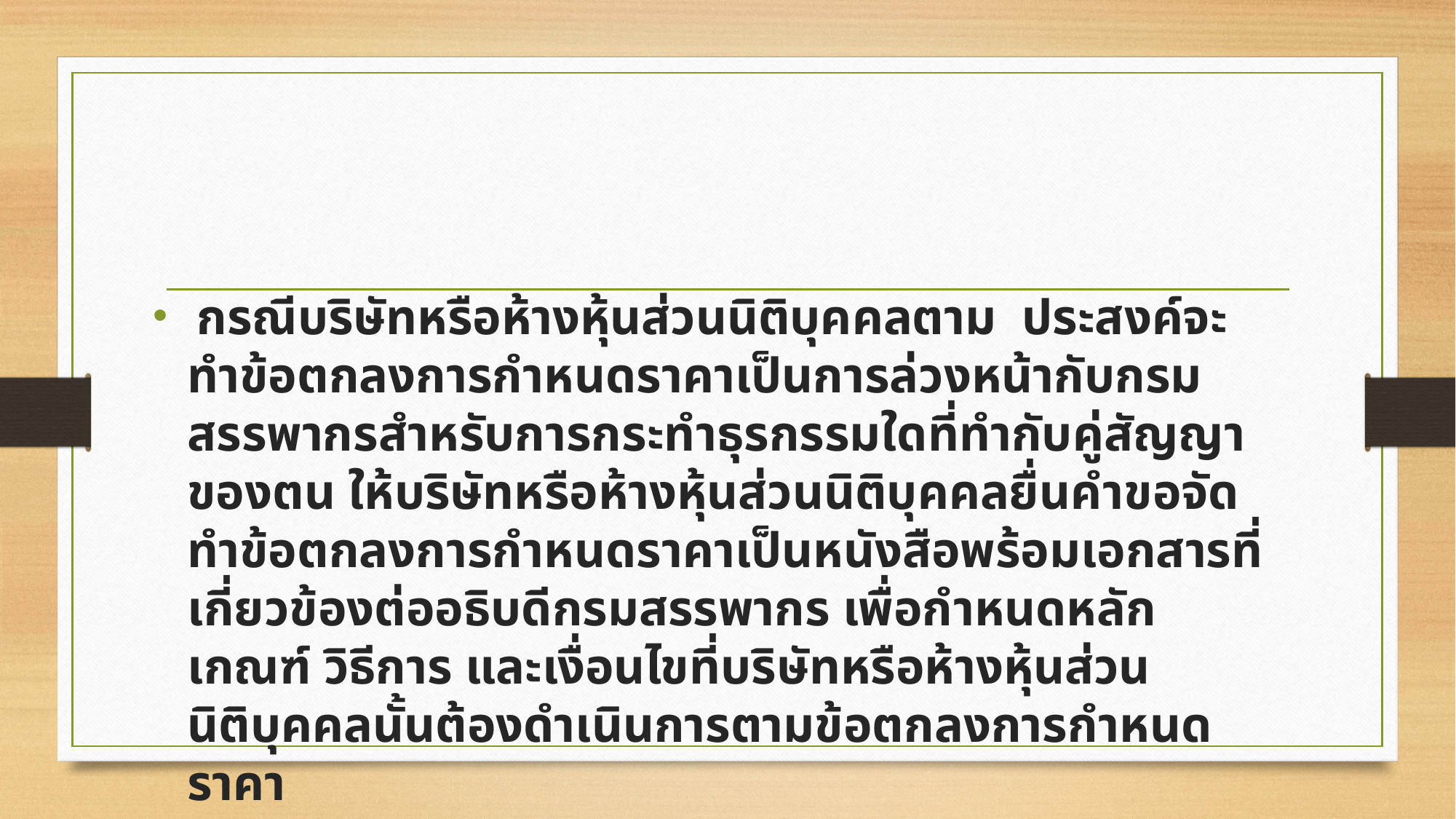

กรณีบริษัทหรือห้างหุ้นส่วนนิติบุคคลตาม  ประสงค์จะทำข้อตกลงการกำหนดราคาเป็นการล่วงหน้ากับกรมสรรพากรสำหรับการกระทำธุรกรรมใดที่ทำกับคู่สัญญาของตน ให้บริษัทหรือห้างหุ้นส่วนนิติบุคคลยื่นคำขอจัดทำข้อตกลงการกำหนดราคาเป็นหนังสือพร้อมเอกสารที่เกี่ยวข้องต่ออธิบดีกรมสรรพากร เพื่อกำหนดหลักเกณฑ์ วิธีการ และเงื่อนไขที่บริษัทหรือห้างหุ้นส่วนนิติบุคคลนั้นต้องดำเนินการตามข้อตกลงการกำหนดราคา